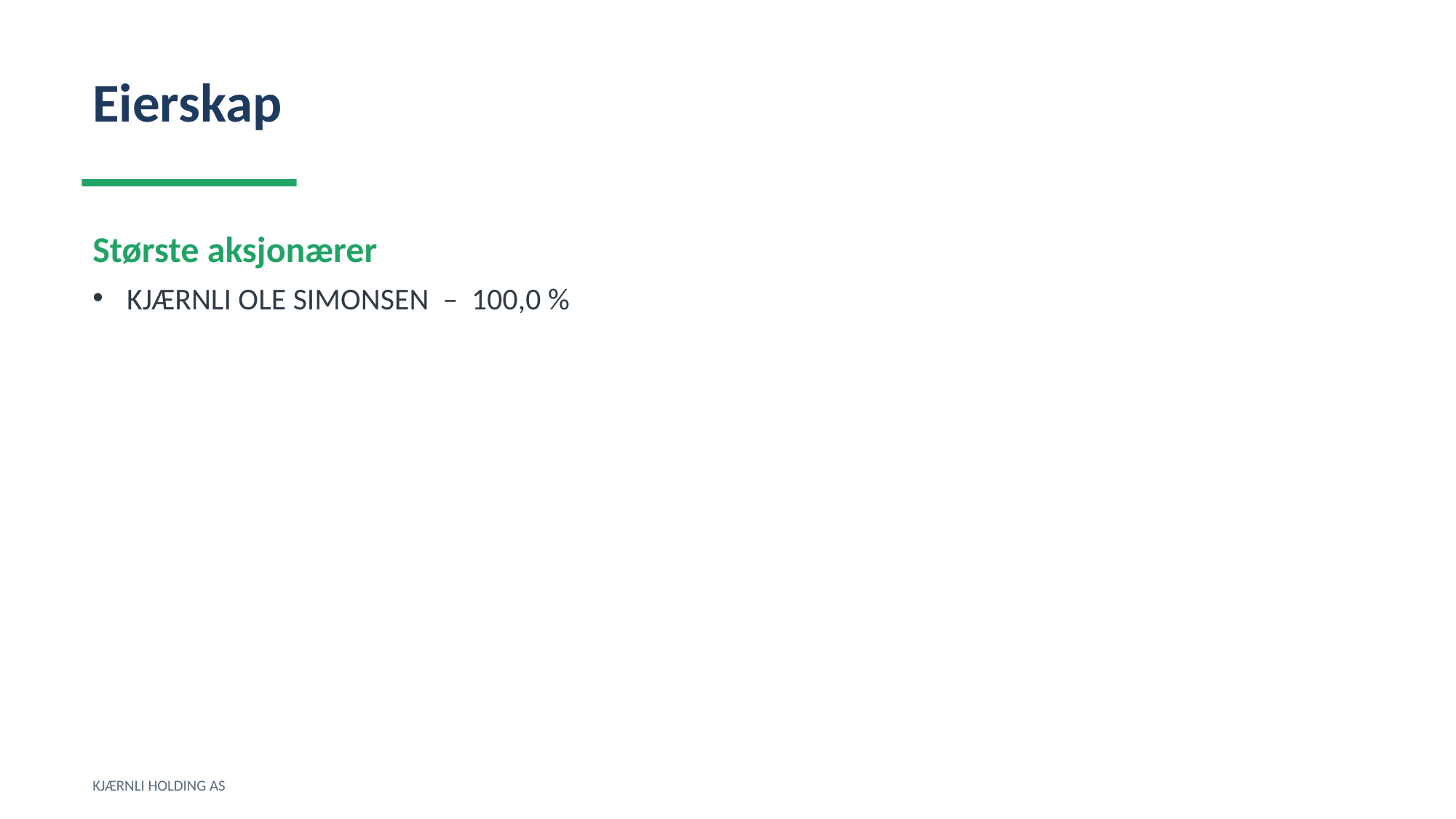

Eierskap

Største aksjonærer
KJÆRNLI OLE SIMONSEN  –  100,0 %
KJÆRNLI HOLDING AS